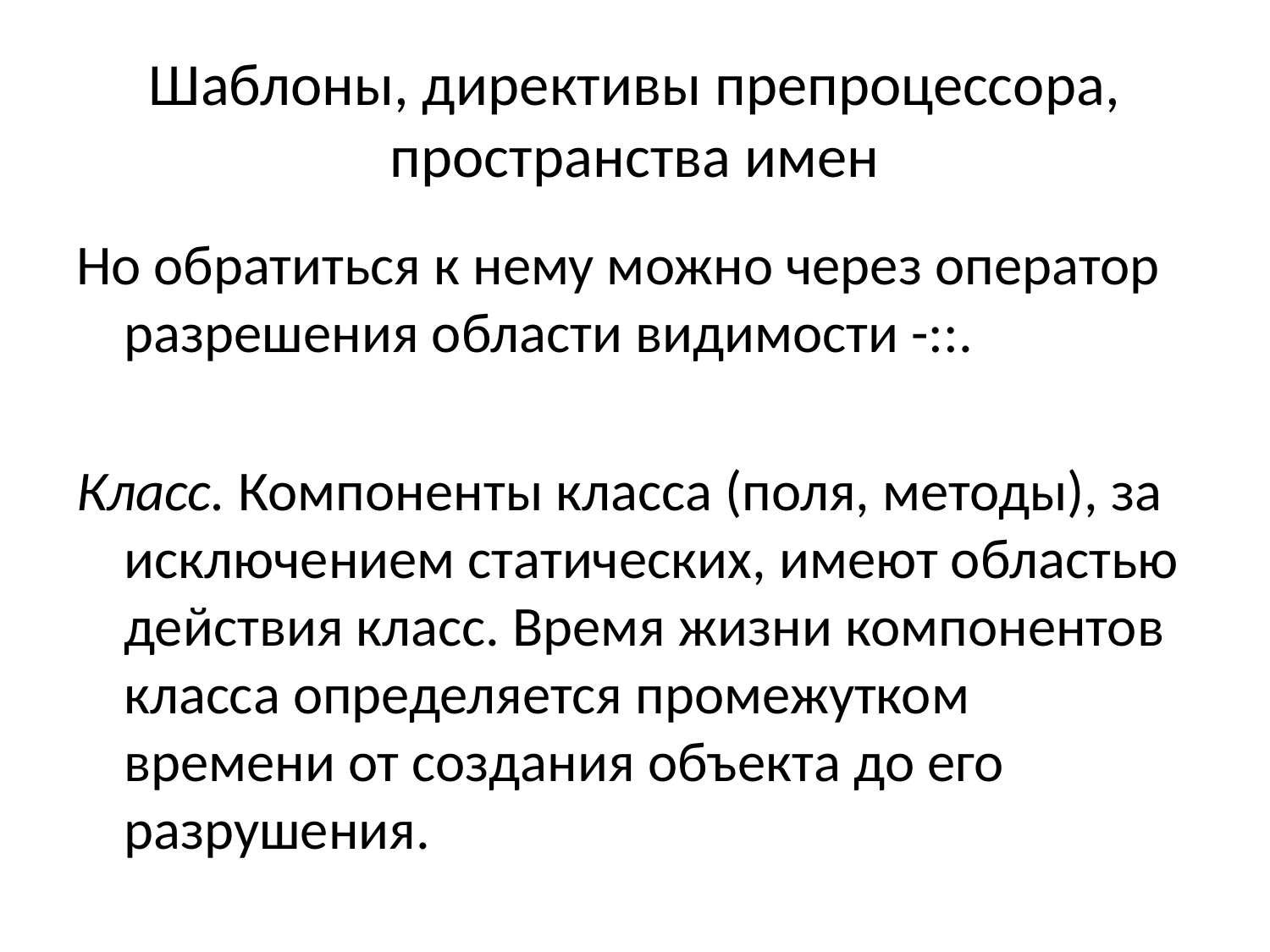

# Шаблоны, директивы препроцессора, пространства имен
Но обратиться к нему можно через оператор разрешения области видимости -::.

Класс. Компоненты класса (поля, методы), за исключением статических, имеют областью действия класс. Время жизни компонентов класса определяется промежутком времени от создания объекта до его разрушения.